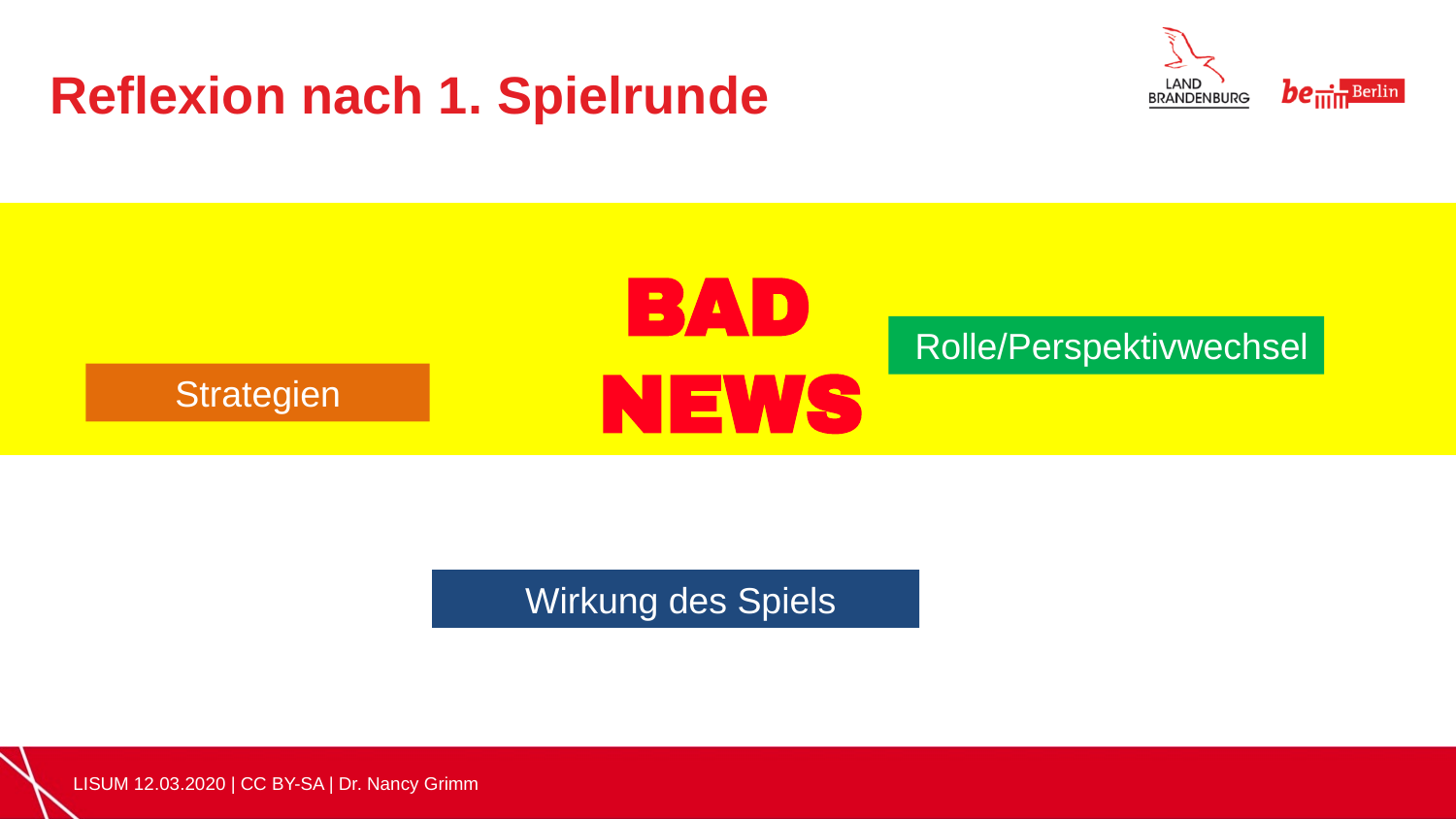

Reflexion nach 1. Spielrunde

BAD
NEWS
 Rolle/Perspektivwechsel
Strategien
 Wirkung des Spiels
LISUM 12.03.2020 | CC BY-SA | Dr. Nancy Grimm